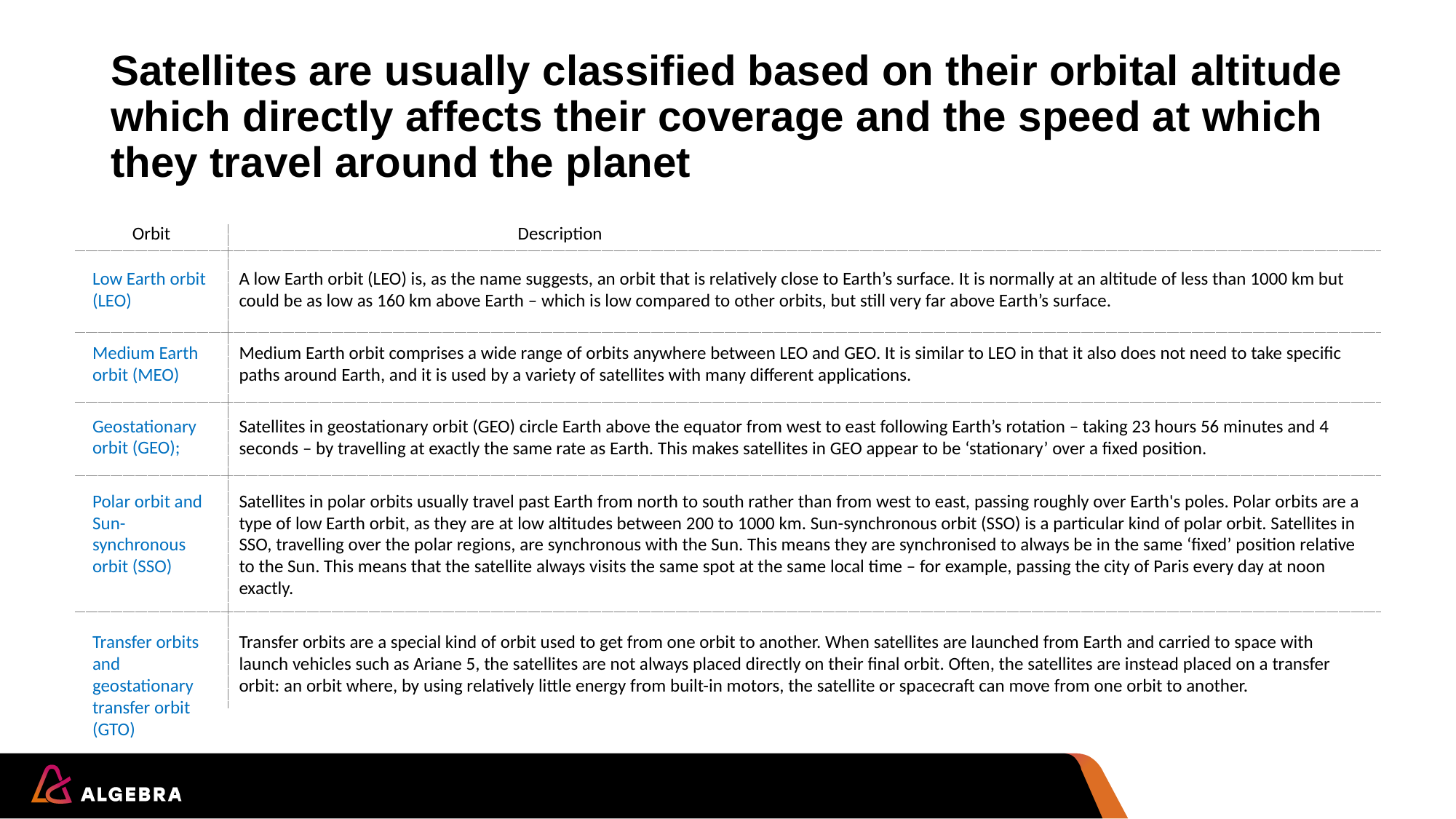

# Satellites are usually classified based on their orbital altitude which directly affects their coverage and the speed at which they travel around the planet
Orbit
Description
A low Earth orbit (LEO) is, as the name suggests, an orbit that is relatively close to Earth’s surface. It is normally at an altitude of less than 1000 km but could be as low as 160 km above Earth – which is low compared to other orbits, but still very far above Earth’s surface.
Low Earth orbit (LEO)
Medium Earth orbit (MEO)
Medium Earth orbit comprises a wide range of orbits anywhere between LEO and GEO. It is similar to LEO in that it also does not need to take specific paths around Earth, and it is used by a variety of satellites with many different applications.
Satellites in geostationary orbit (GEO) circle Earth above the equator from west to east following Earth’s rotation – taking 23 hours 56 minutes and 4 seconds – by travelling at exactly the same rate as Earth. This makes satellites in GEO appear to be ‘stationary’ over a fixed position.
Geostationary orbit (GEO);
Polar orbit and Sun-synchronous orbit (SSO)
Satellites in polar orbits usually travel past Earth from north to south rather than from west to east, passing roughly over Earth's poles. Polar orbits are a type of low Earth orbit, as they are at low altitudes between 200 to 1000 km. Sun-synchronous orbit (SSO) is a particular kind of polar orbit. Satellites in SSO, travelling over the polar regions, are synchronous with the Sun. This means they are synchronised to always be in the same ‘fixed’ position relative to the Sun. This means that the satellite always visits the same spot at the same local time – for example, passing the city of Paris every day at noon exactly.
Transfer orbits and geostationary transfer orbit (GTO)
Transfer orbits are a special kind of orbit used to get from one orbit to another. When satellites are launched from Earth and carried to space with launch vehicles such as Ariane 5, the satellites are not always placed directly on their final orbit. Often, the satellites are instead placed on a transfer orbit: an orbit where, by using relatively little energy from built-in motors, the satellite or spacecraft can move from one orbit to another.